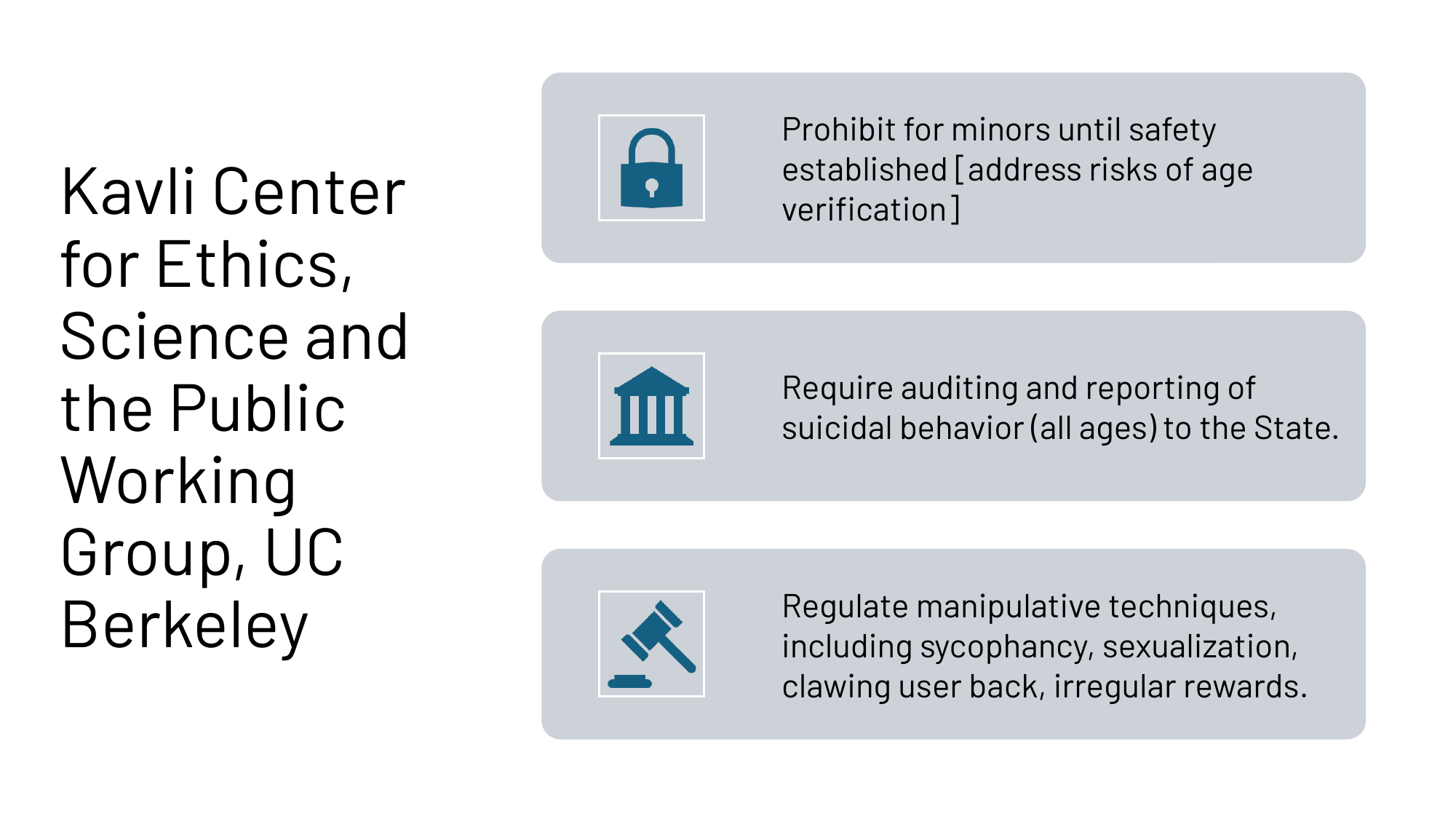

Prohibit for minors until safety established [address risks of age verification]
Require auditing and reporting of suicidal behavior (all ages) to the State.
Regulate manipulative techniques, including sycophancy, sexualization, clawing user back, irregular rewards.
Kavli Center for Ethics, Science and the Public Working Group, UC Berkeley